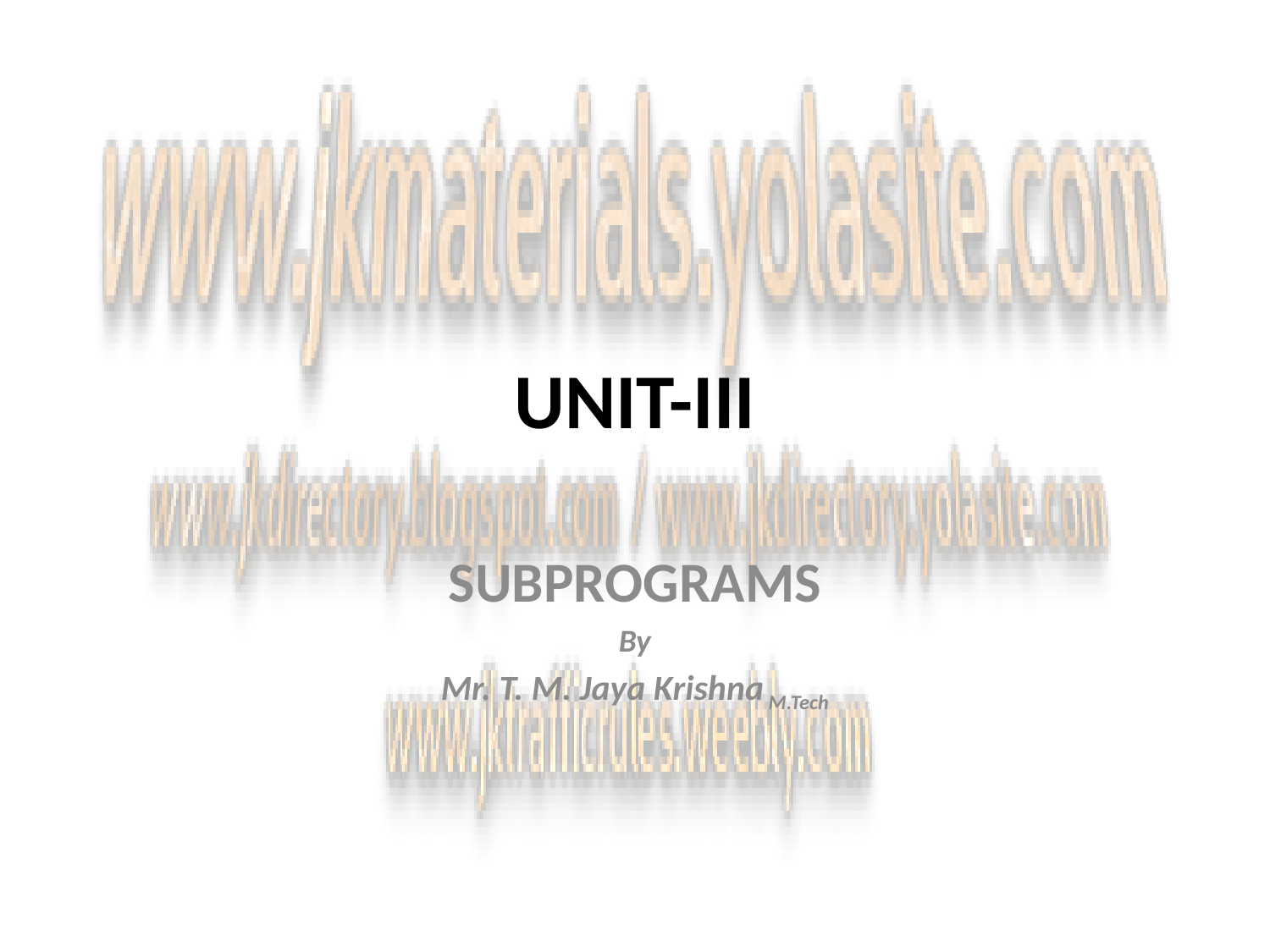

# UNIT-III
SUBPROGRAMS
By
Mr. T. M. Jaya Krishna M.Tech